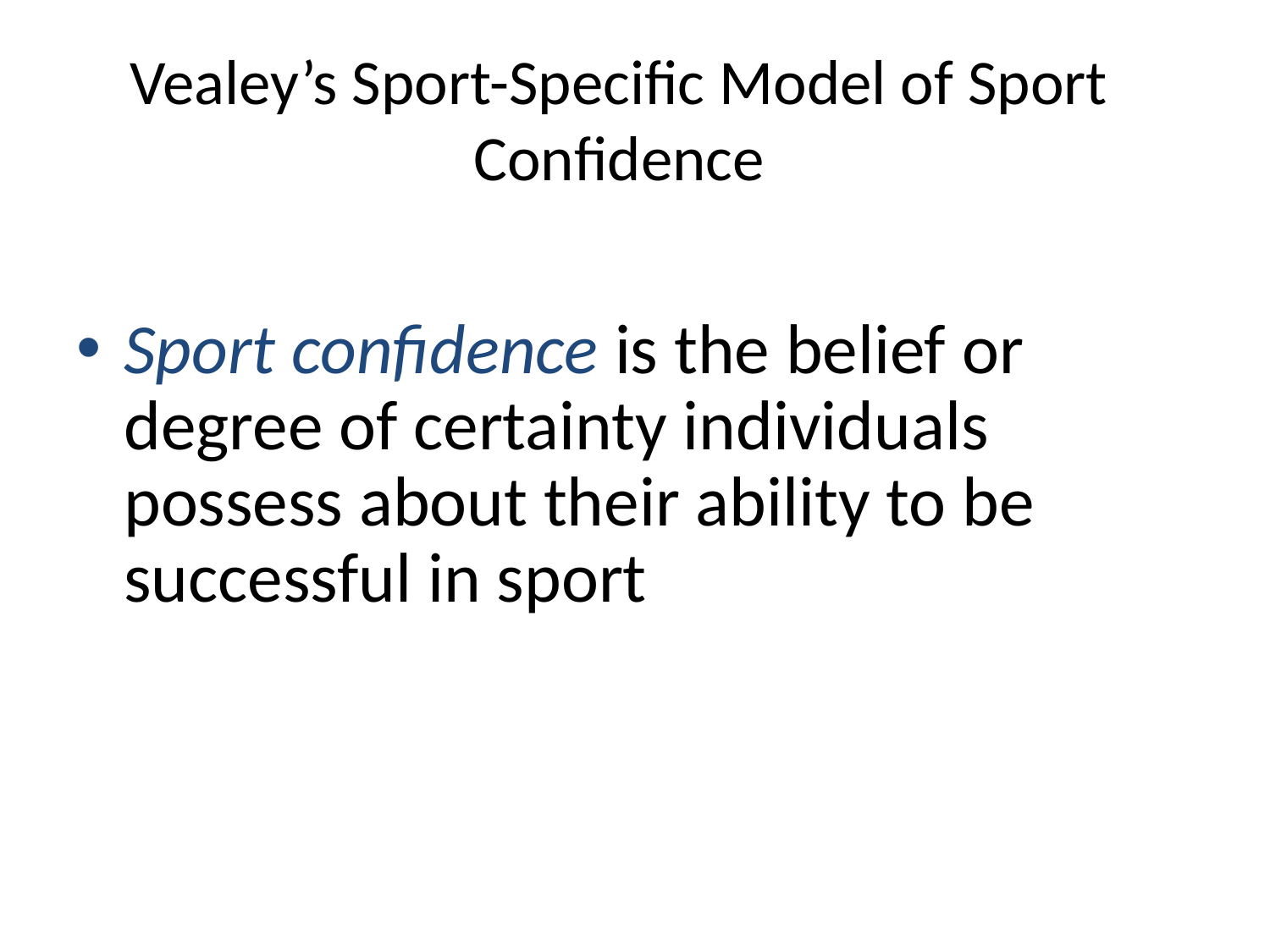

# Vealey’s Sport-Specific Model of Sport Confidence
Sport confidence is the belief or degree of certainty individuals possess about their ability to be successful in sport